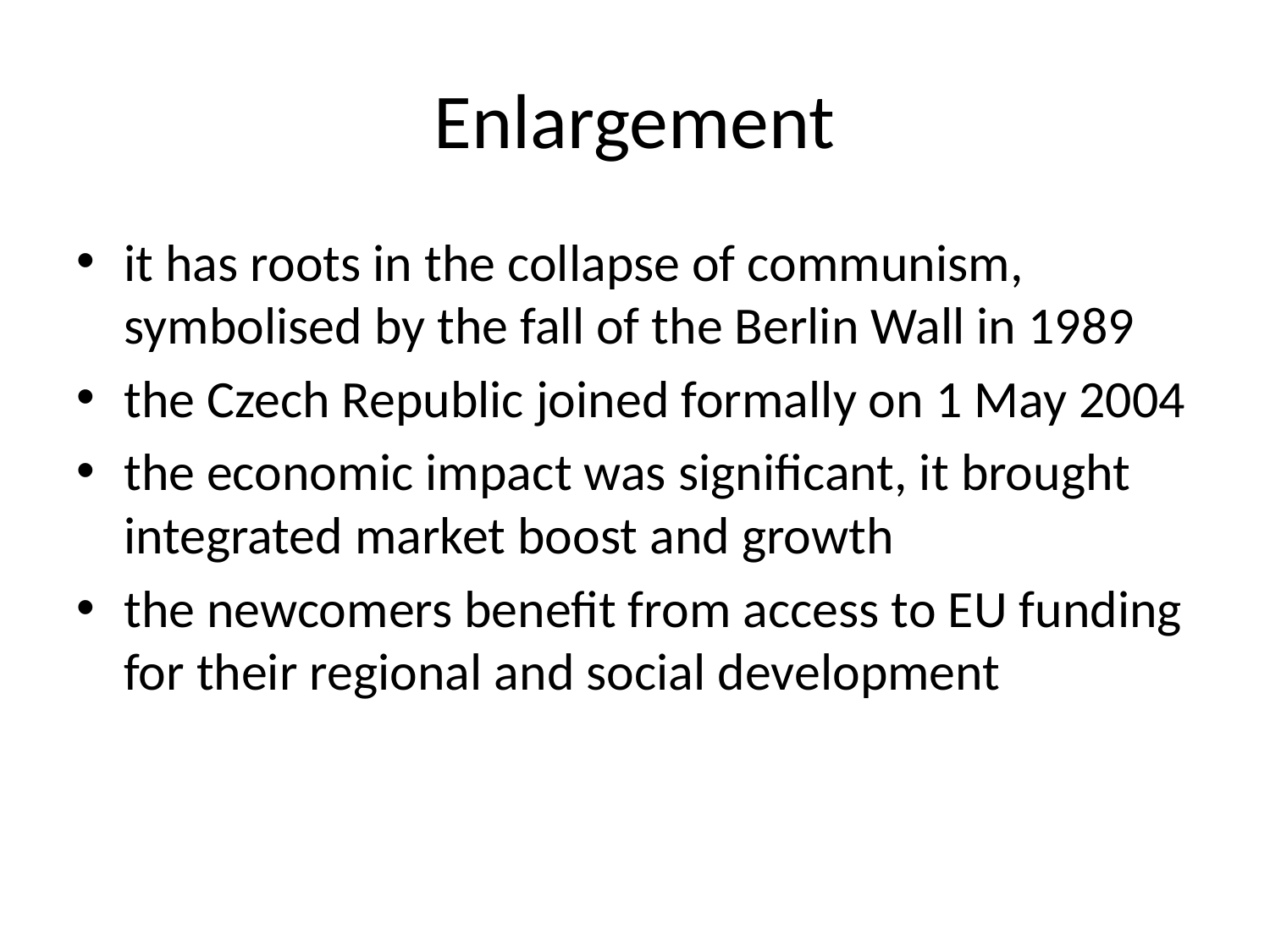

# Enlargement
it has roots in the collapse of communism, symbolised by the fall of the Berlin Wall in 1989
the Czech Republic joined formally on 1 May 2004
the economic impact was significant, it brought integrated market boost and growth
the newcomers benefit from access to EU funding for their regional and social development